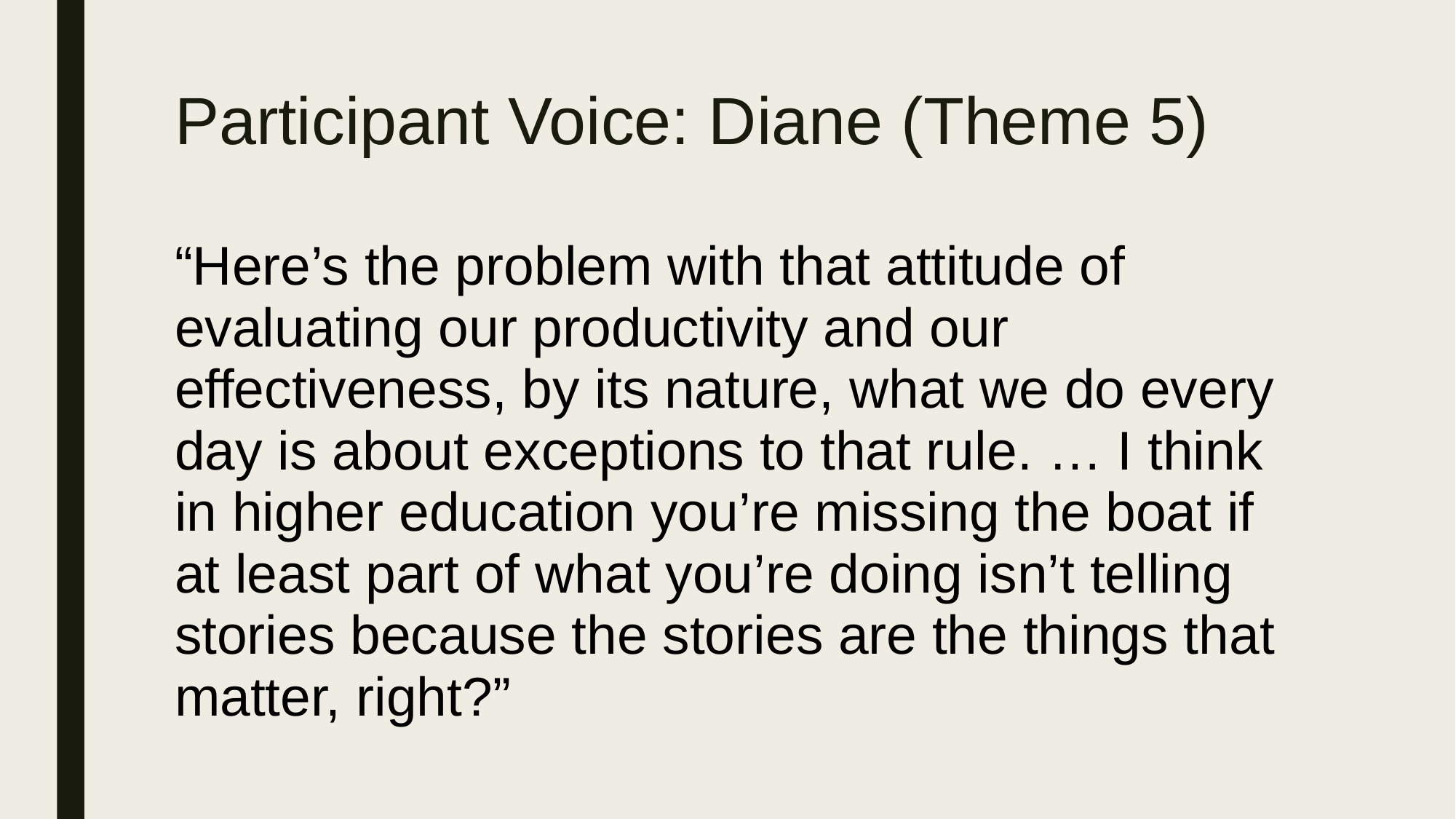

# Participant Voice: Diane (Theme 5)
“Here’s the problem with that attitude of evaluating our productivity and our effectiveness, by its nature, what we do every day is about exceptions to that rule. … I think in higher education you’re missing the boat if at least part of what you’re doing isn’t telling stories because the stories are the things that matter, right?”